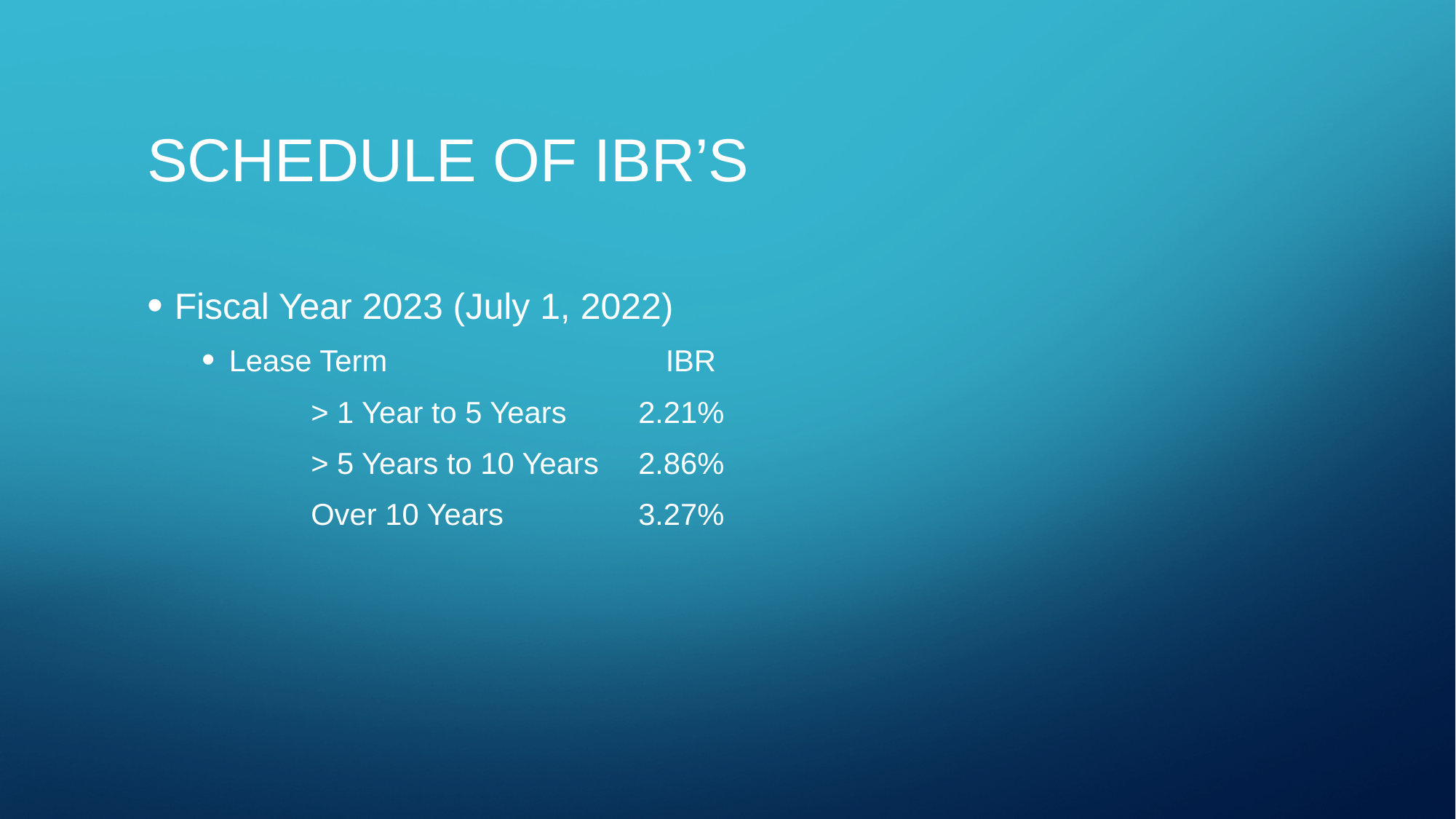

# Schedule of ibr’S
Fiscal Year 2023 (July 1, 2022)
Lease Term			IBR
	> 1 Year to 5 Years	2.21%
	> 5 Years to 10 Years	2.86%
	Over 10 Years		3.27%